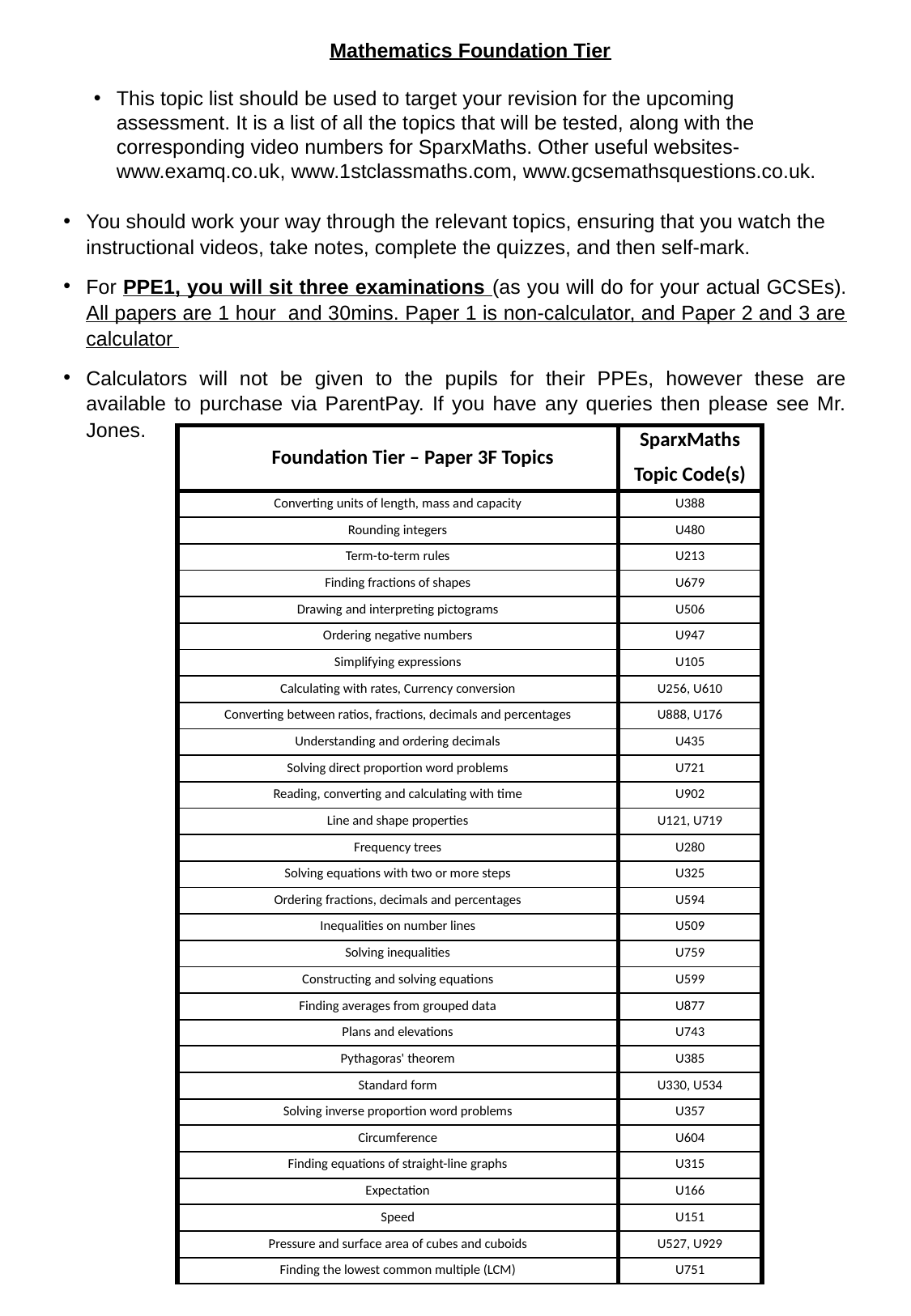

Mathematics Foundation Tier

This topic list should be used to target your revision for the upcoming assessment. It is a list of all the topics that will be tested, along with the corresponding video numbers for SparxMaths. Other useful websites- www.examq.co.uk, www.1stclassmaths.com, www.gcsemathsquestions.co.uk.

You should work your way through the relevant topics, ensuring that you watch the instructional videos, take notes, complete the quizzes, and then self-mark.
For PPE1, you will sit three examinations (as you will do for your actual GCSEs). All papers are 1 hour  and 30mins. Paper 1 is non-calculator, and Paper 2 and 3 are calculator
Calculators will not be given to the pupils for their PPEs, however these are available to purchase via ParentPay. If you have any queries then please see Mr. Jones.
| Foundation Tier – Paper 3F Topics | SparxMaths Topic Code(s) |
| --- | --- |
| Converting units of length, mass and capacity | U388 |
| Rounding integers | U480 |
| Term-to-term rules | U213 |
| Finding fractions of shapes | U679 |
| Drawing and interpreting pictograms | U506 |
| Ordering negative numbers | U947 |
| Simplifying expressions | U105 |
| Calculating with rates, Currency conversion | U256, U610 |
| Converting between ratios, fractions, decimals and percentages | U888, U176 |
| Understanding and ordering decimals | U435 |
| Solving direct proportion word problems | U721 |
| Reading, converting and calculating with time | U902 |
| Line and shape properties | U121, U719 |
| Frequency trees | U280 |
| Solving equations with two or more steps | U325 |
| Ordering fractions, decimals and percentages | U594 |
| Inequalities on number lines | U509 |
| Solving inequalities | U759 |
| Constructing and solving equations | U599 |
| Finding averages from grouped data | U877 |
| Plans and elevations | U743 |
| Pythagoras' theorem | U385 |
| Standard form | U330, U534 |
| Solving inverse proportion word problems | U357 |
| Circumference | U604 |
| Finding equations of straight-line graphs | U315 |
| Expectation | U166 |
| Speed | U151 |
| Pressure and surface area of cubes and cuboids | U527, U929 |
| Finding the lowest common multiple (LCM) | U751 |